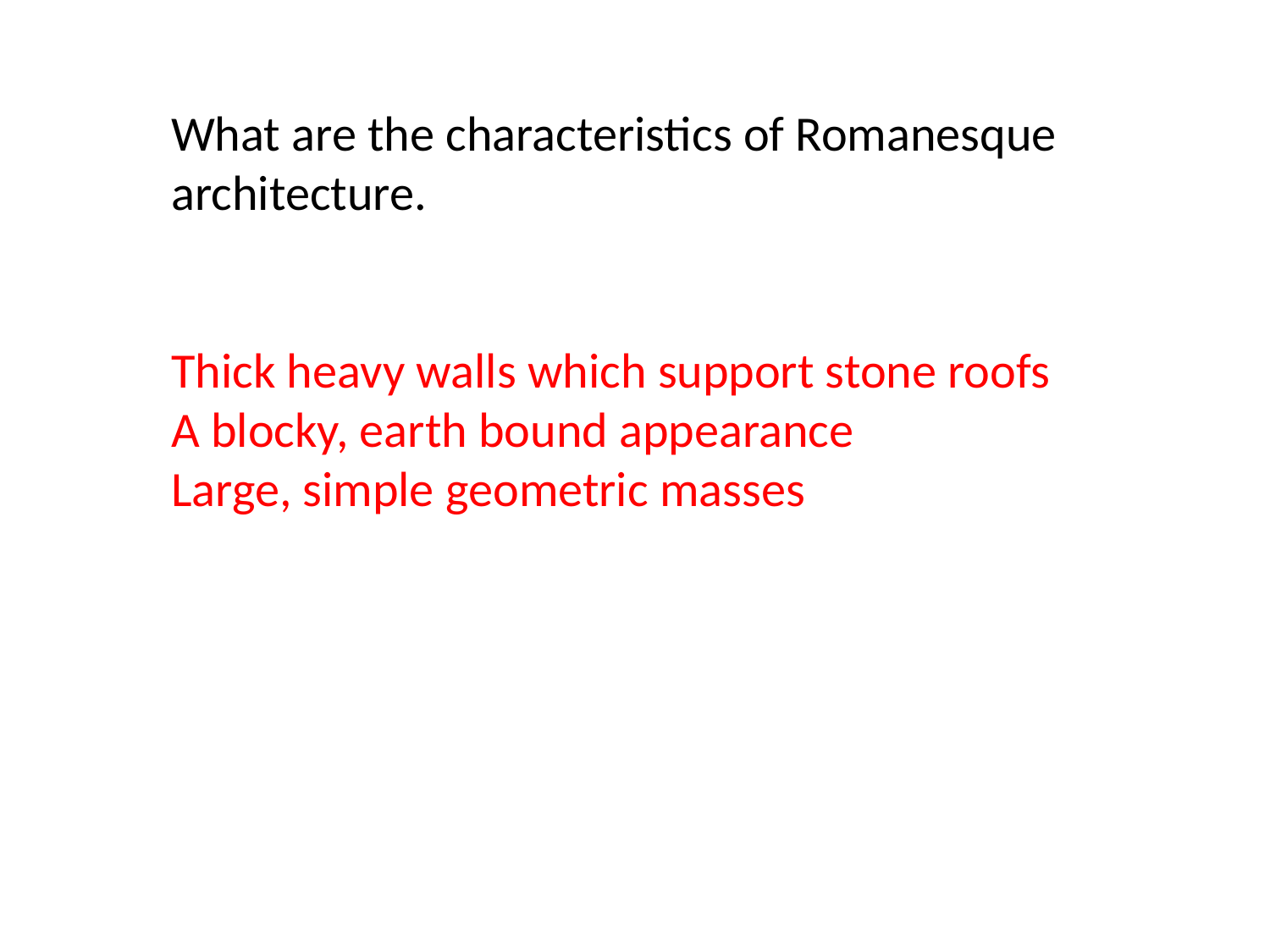

What are the characteristics of Romanesque architecture.

Thick heavy walls which support stone roofs
A blocky, earth bound appearance
Large, simple geometric masses